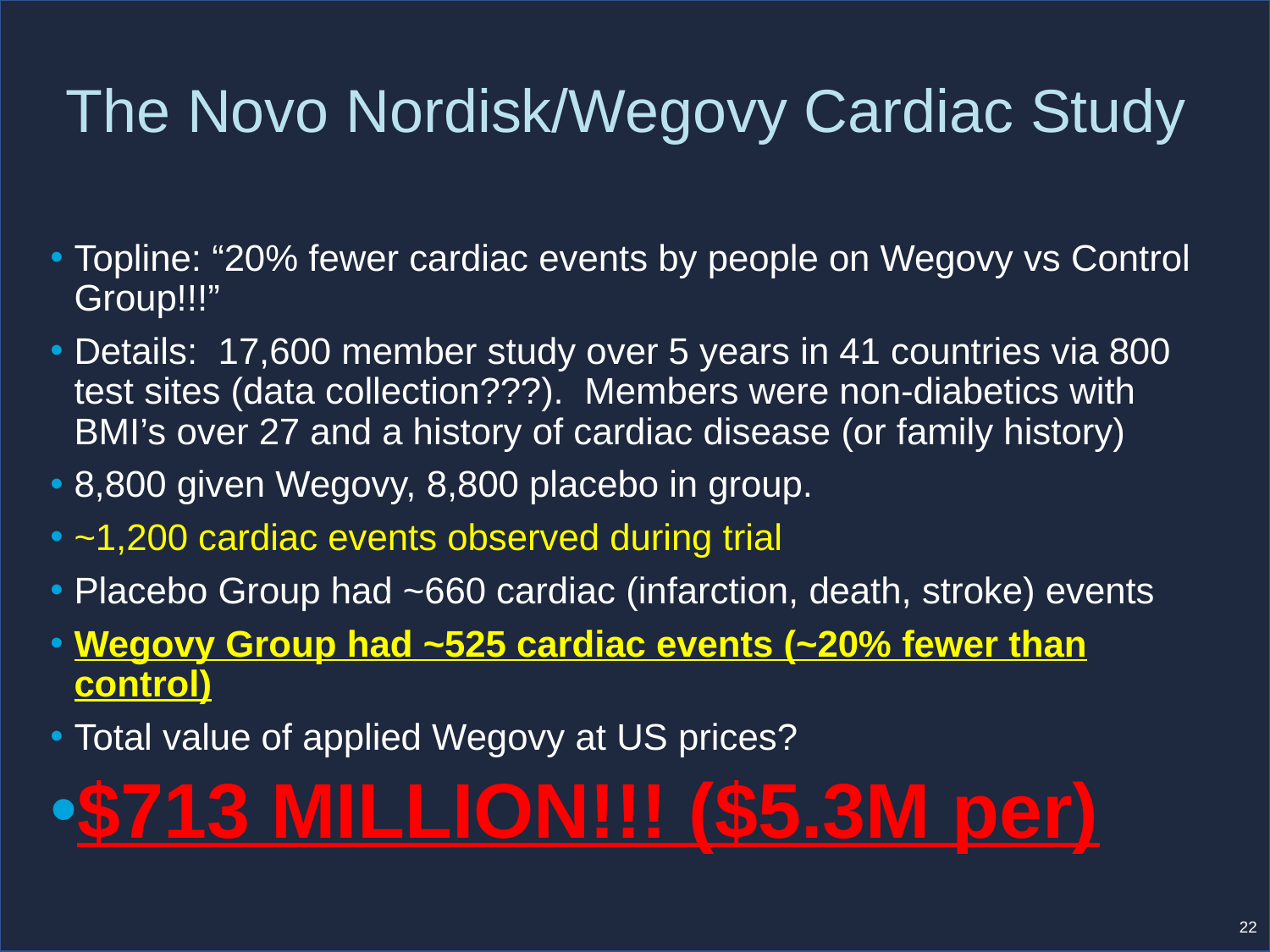

# The Novo Nordisk/Wegovy Cardiac Study
Topline: “20% fewer cardiac events by people on Wegovy vs Control Group!!!”
Details:  17,600 member study over 5 years in 41 countries via 800 test sites (data collection???).  Members were non-diabetics with BMI’s over 27 and a history of cardiac disease (or family history)
8,800 given Wegovy, 8,800 placebo in group.
~1,200 cardiac events observed during trial
Placebo Group had ~660 cardiac (infarction, death, stroke) events
Wegovy Group had ~525 cardiac events (~20% fewer than control)
Total value of applied Wegovy at US prices?
$713 MILLION!!! ($5.3M per)
22